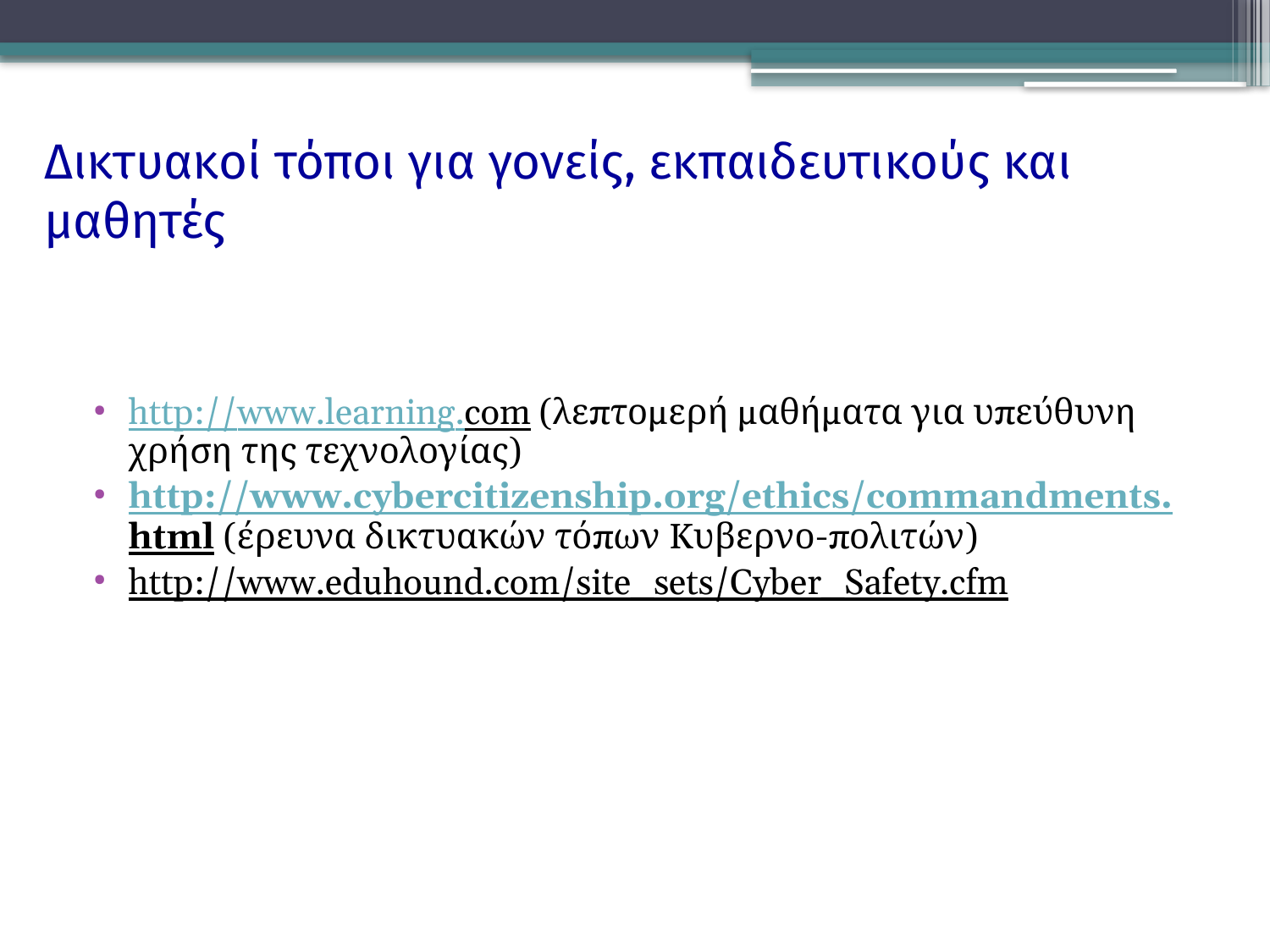

# Δικτυακοί τόποι για γονείς, εκπαιδευτικούς και μαθητές
http://www.learning.com (λεπτομερή μαθήματα για υπεύθυνη χρήση της τεχνολογίας)
http://www.cybercitizenship.org/ethics/commandments.html (έρευνα δικτυακών τόπων Κυβερνο-πολιτών)
http://www.eduhound.com/site_sets/Cyber_Safety.cfm